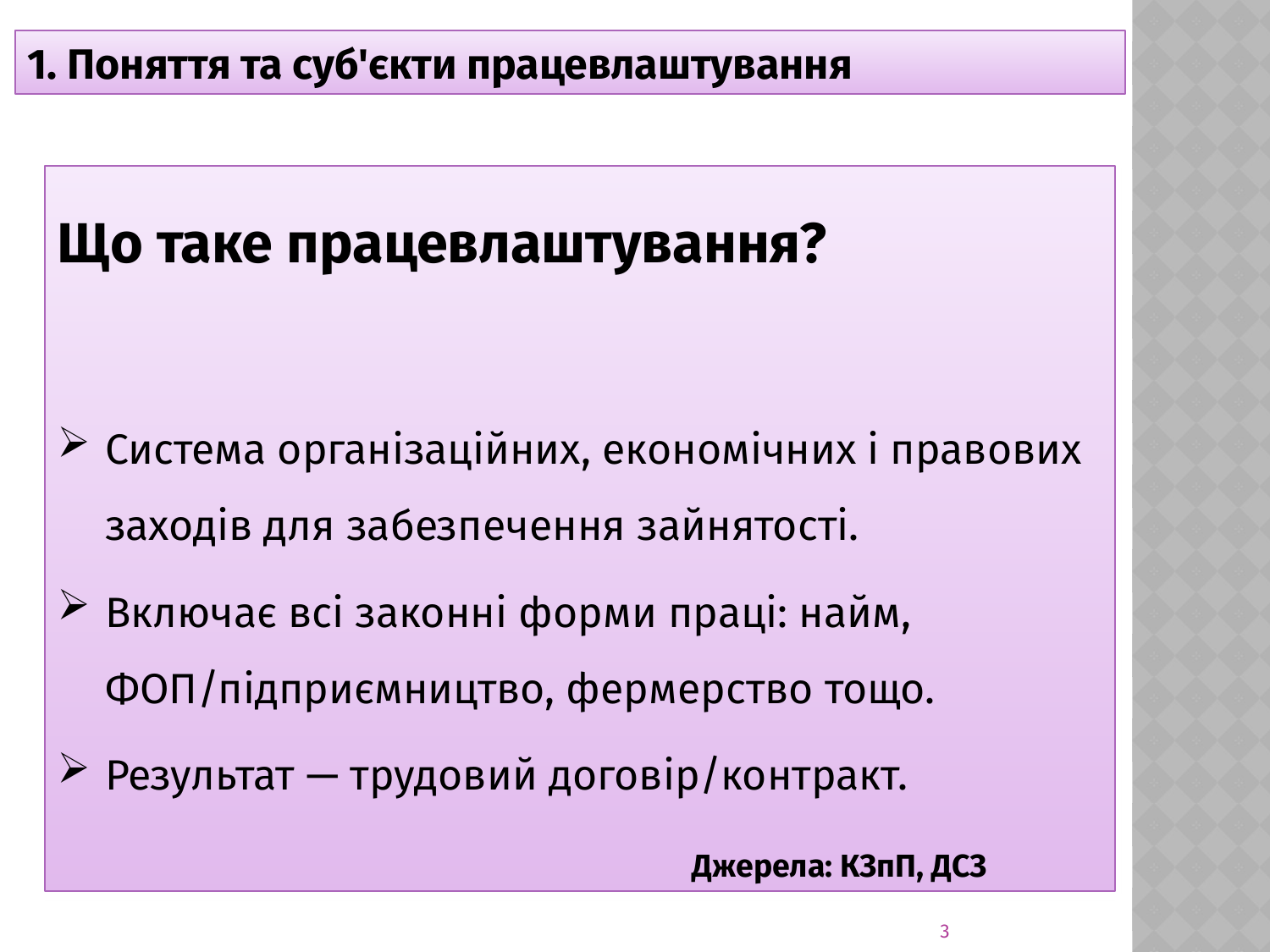

1. Поняття та суб'єкти працевлаштування
Що таке працевлаштування?

Система організаційних, економічних і правових заходів для забезпечення зайнятості.
Включає всі законні форми праці: найм, ФОП/підприємництво, фермерство тощо.
Результат — трудовий договір/контракт.
					Джерела: КЗпП, ДСЗ
3